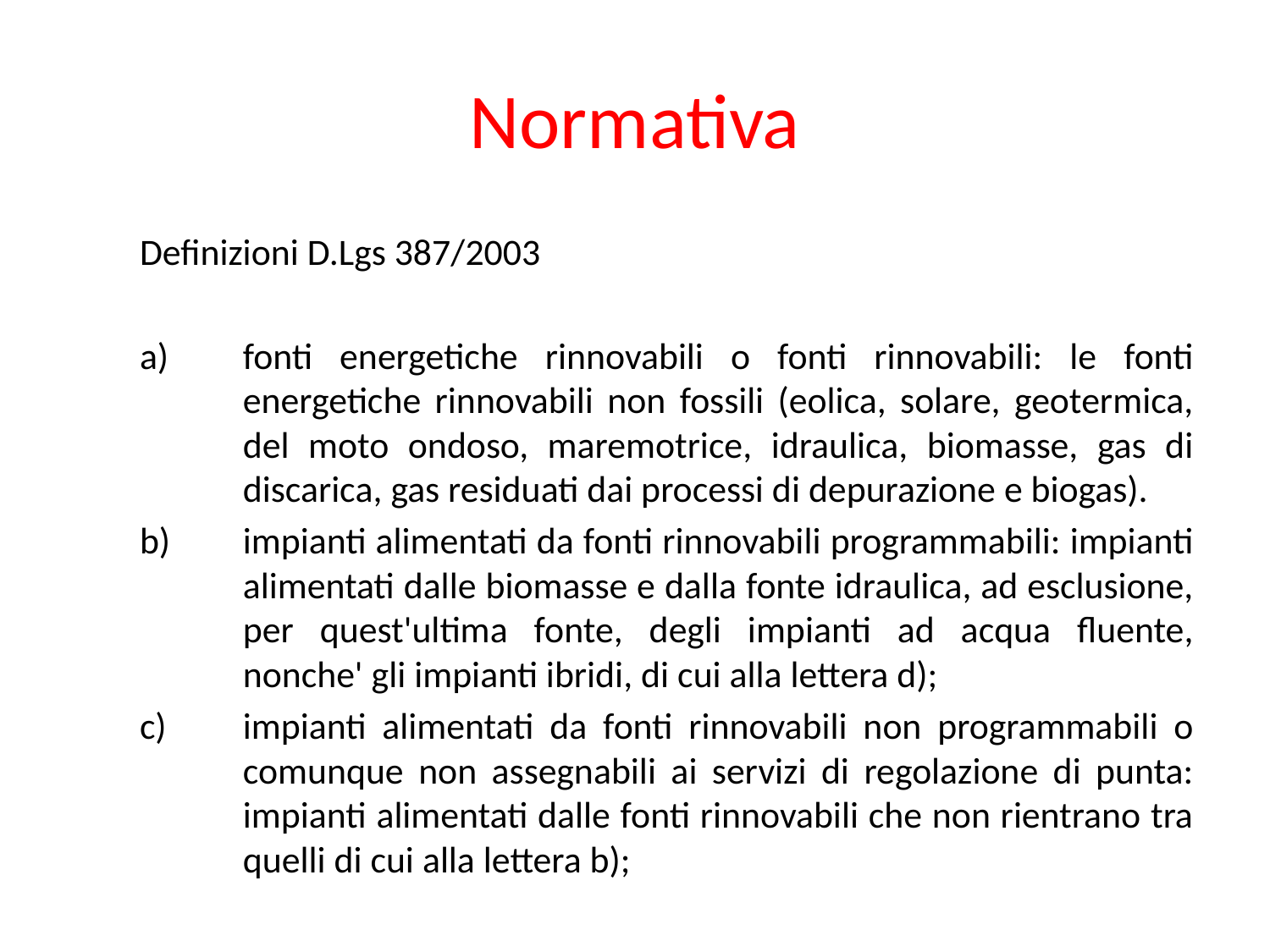

# Normativa
Definizioni D.Lgs 387/2003

fonti energetiche rinnovabili o fonti rinnovabili: le fonti energetiche rinnovabili non fossili (eolica, solare, geotermica, del moto ondoso, maremotrice, idraulica, biomasse, gas di discarica, gas residuati dai processi di depurazione e biogas).
impianti alimentati da fonti rinnovabili programmabili: impianti alimentati dalle biomasse e dalla fonte idraulica, ad esclusione, per quest'ultima fonte, degli impianti ad acqua fluente, nonche' gli impianti ibridi, di cui alla lettera d);
impianti alimentati da fonti rinnovabili non programmabili o comunque non assegnabili ai servizi di regolazione di punta: impianti alimentati dalle fonti rinnovabili che non rientrano tra quelli di cui alla lettera b);